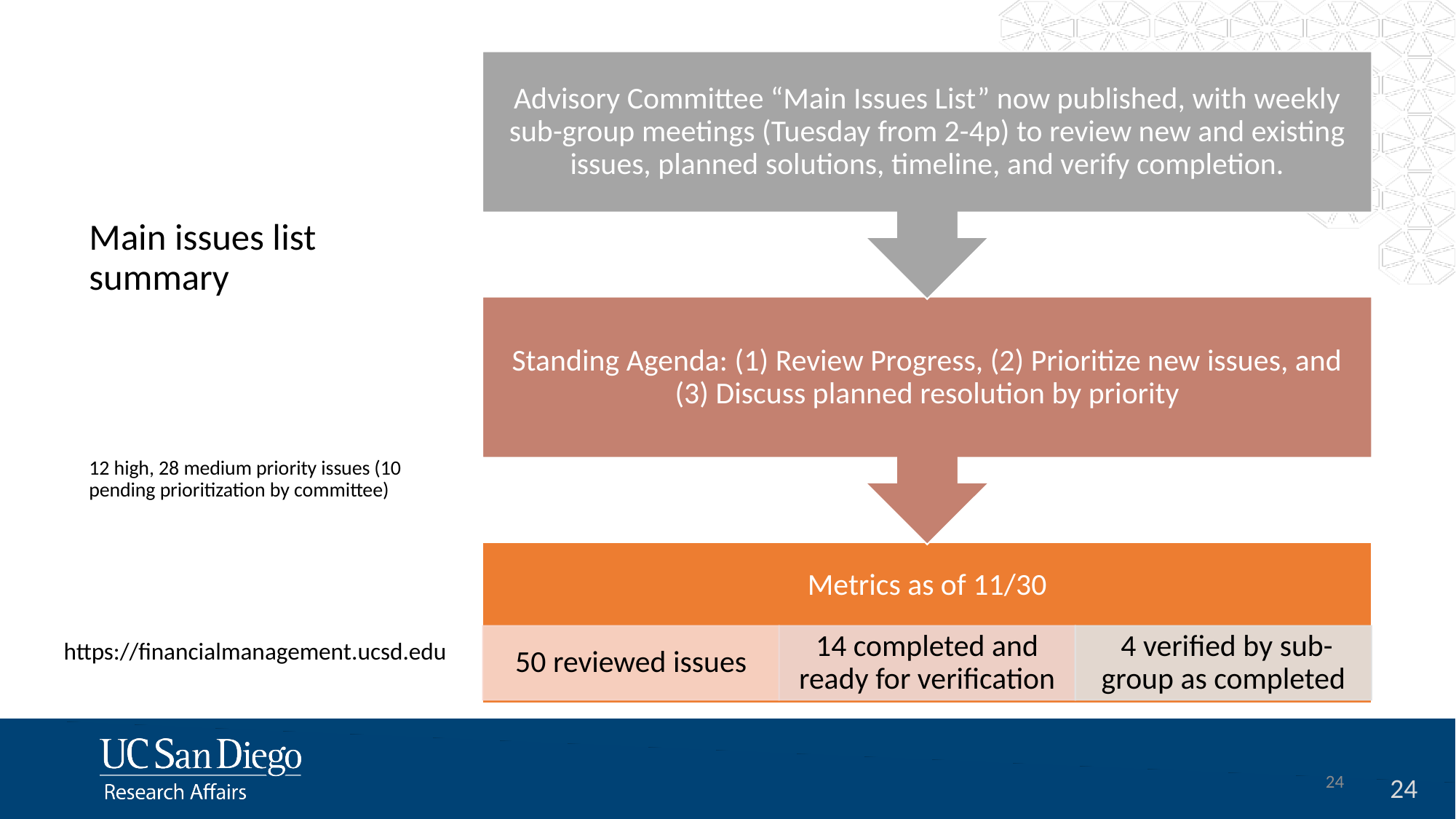

# Main issues list summary 12 high, 28 medium priority issues (10 pending prioritization by committee)
Metrics as of 11/30
50 reviewed issues
14 completed and ready for verification
 4 verified by sub-group as completed
Standing Agenda: (1) Review Progress, (2) Prioritize new issues, and (3) Discuss planned resolution by priority
Advisory Committee “Main Issues List” now published, with weekly sub-group meetings (Tuesday from 2-4p) to review new and existing issues, planned solutions, timeline, and verify completion.
https://financialmanagement.ucsd.edu
24